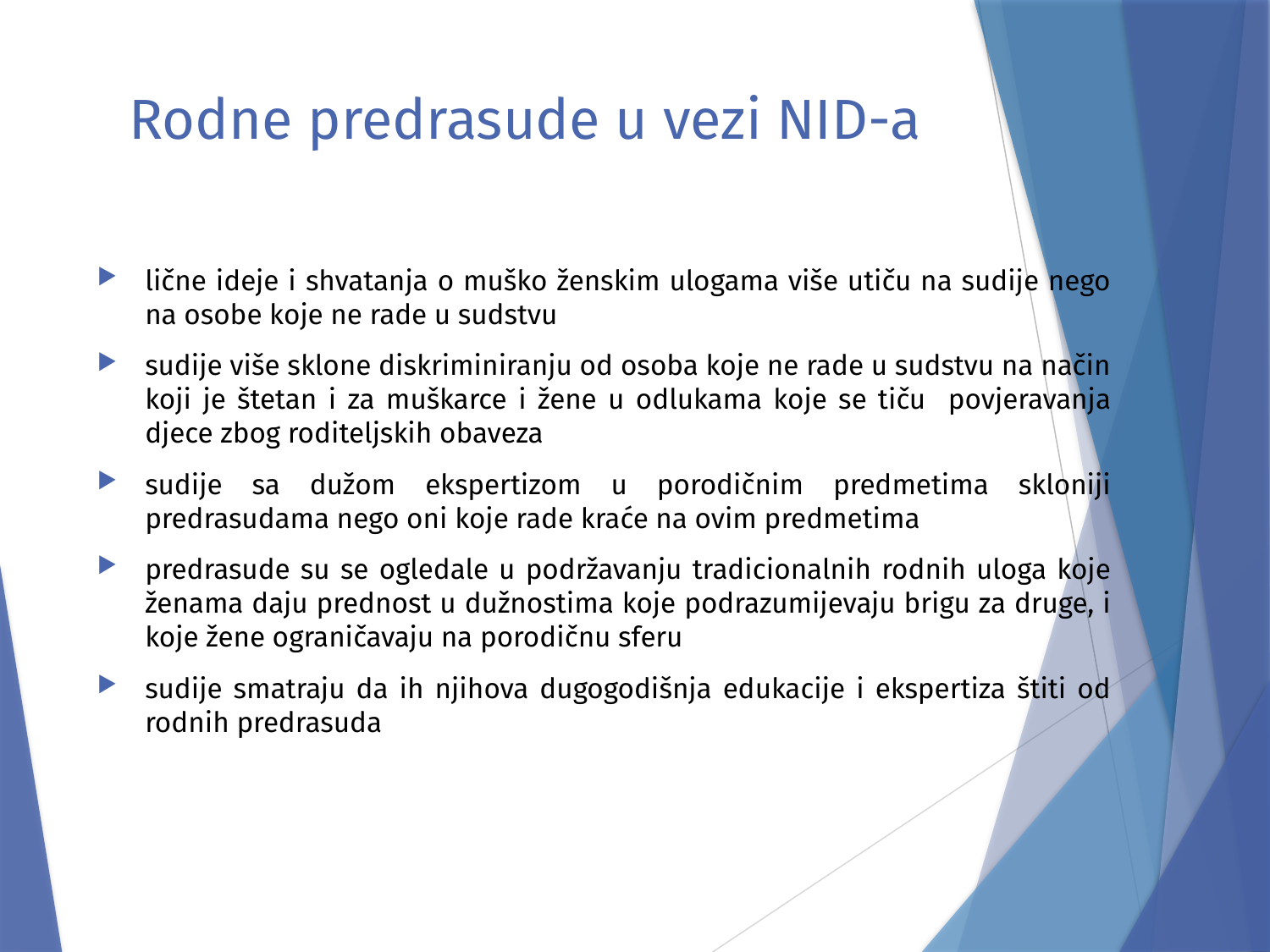

# Rodne predrasude u vezi NID-a
lične ideje i shvatanja o muško ženskim ulogama više utiču na sudije nego na osobe koje ne rade u sudstvu
sudije više sklone diskriminiranju od osoba koje ne rade u sudstvu na način koji je štetan i za muškarce i žene u odlukama koje se tiču  povjeravanja djece zbog roditeljskih obaveza
sudije sa dužom ekspertizom u porodičnim predmetima skloniji predrasudama nego oni koje rade kraće na ovim predmetima
predrasude su se ogledale u podržavanju tradicionalnih rodnih uloga koje ženama daju prednost u dužnostima koje podrazumijevaju brigu za druge, i koje žene ograničavaju na porodičnu sferu
sudije smatraju da ih njihova dugogodišnja edukacije i ekspertiza štiti od rodnih predrasuda